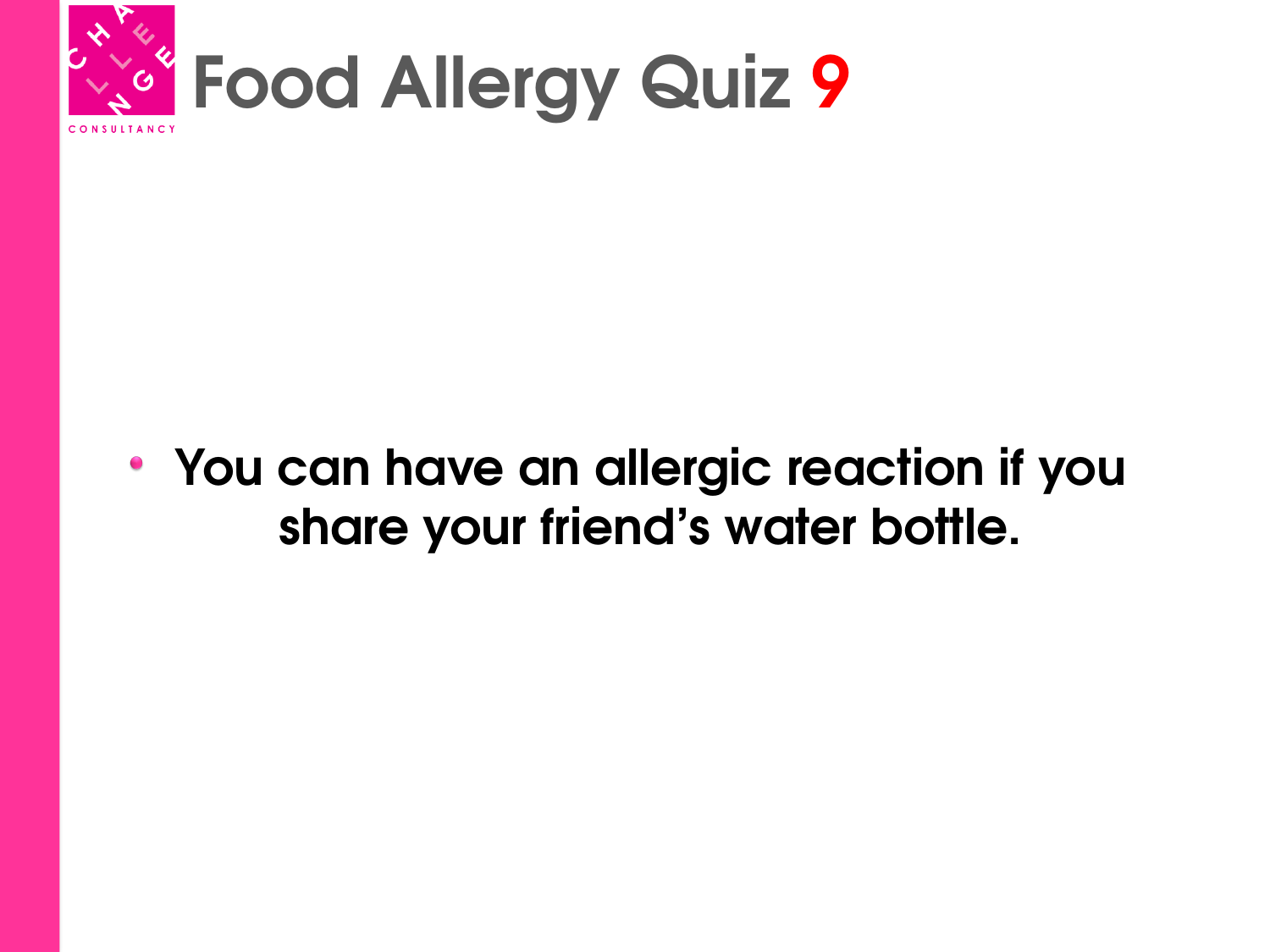

# Food Allergy Quiz 9

You can have an allergic reaction if you share your friend’s water bottle.